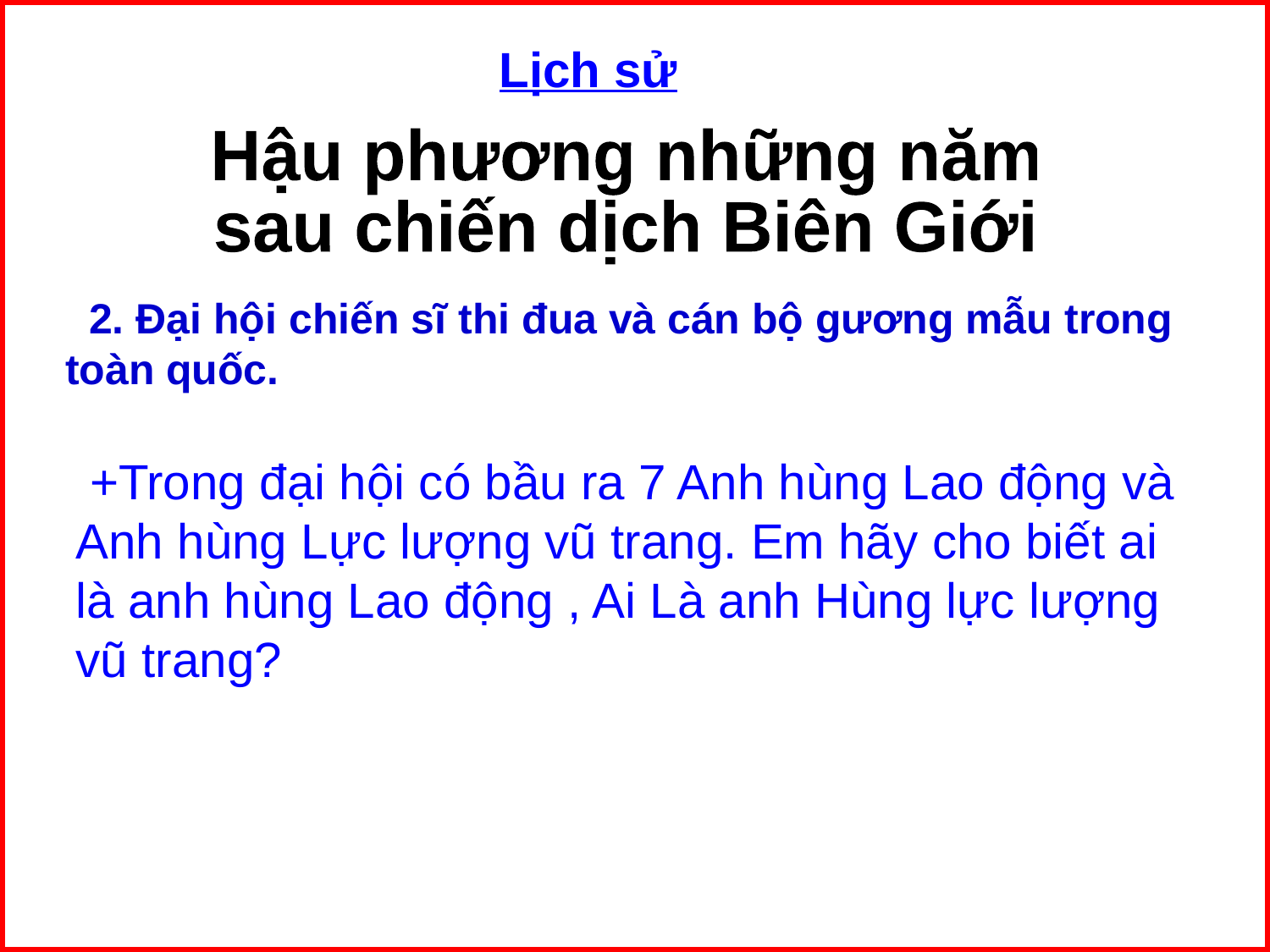

Lịch sử
Hậu phương những năm
sau chiến dịch Biên Giới
  2. Đại hội chiến sĩ thi đua và cán bộ gương mẫu trong toàn quốc.
 +Trong đại hội có bầu ra 7 Anh hùng Lao động và Anh hùng Lực lượng vũ trang. Em hãy cho biết ai là anh hùng Lao động , Ai Là anh Hùng lực lượng vũ trang?